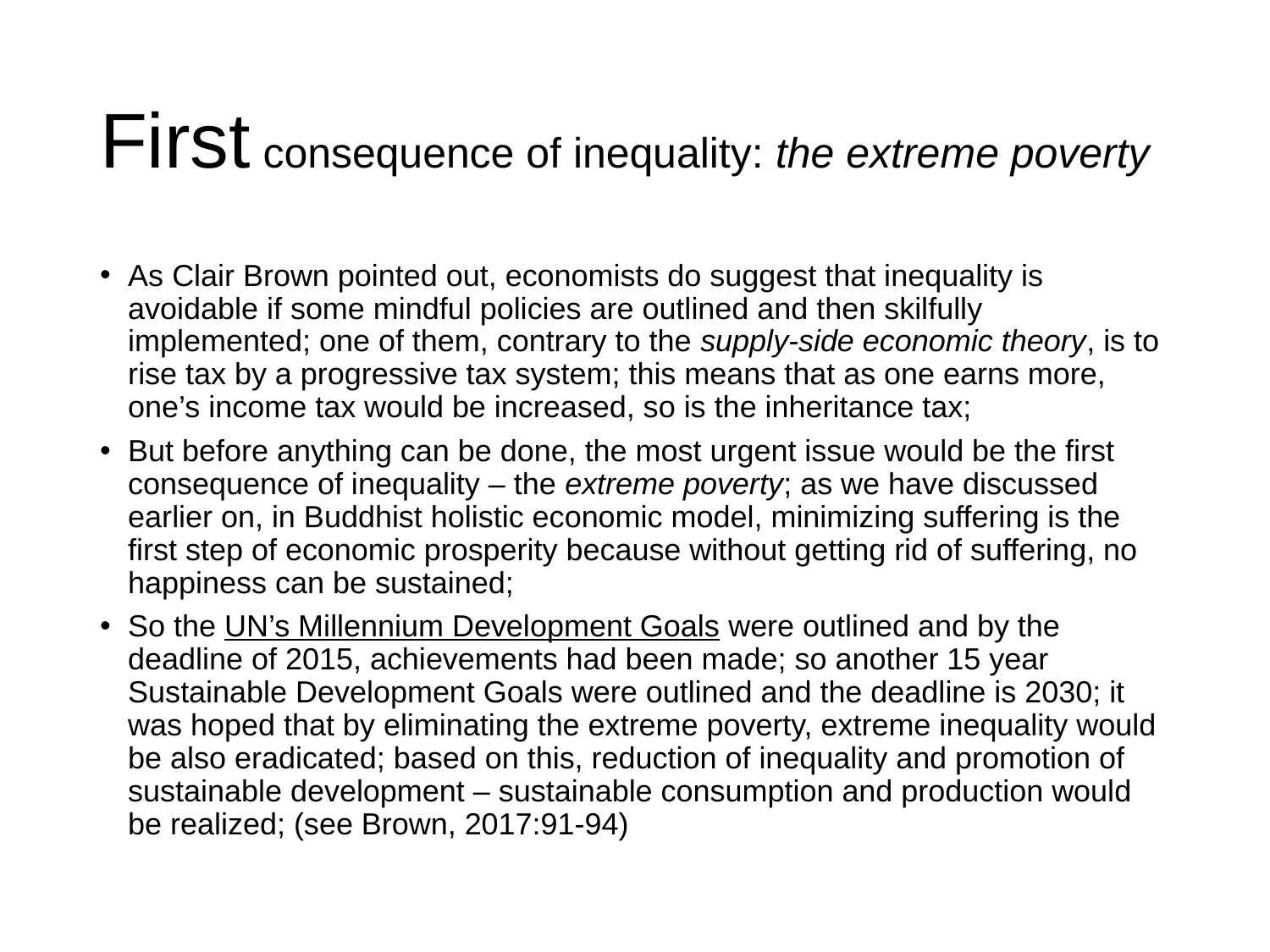

# First consequence of inequality: the extreme poverty
As Clair Brown pointed out, economists do suggest that inequality is avoidable if some mindful policies are outlined and then skilfully implemented; one of them, contrary to the supply-side economic theory, is to rise tax by a progressive tax system; this means that as one earns more, one’s income tax would be increased, so is the inheritance tax;
But before anything can be done, the most urgent issue would be the first consequence of inequality – the extreme poverty; as we have discussed earlier on, in Buddhist holistic economic model, minimizing suffering is the first step of economic prosperity because without getting rid of suffering, no happiness can be sustained;
So the UN’s Millennium Development Goals were outlined and by the deadline of 2015, achievements had been made; so another 15 year Sustainable Development Goals were outlined and the deadline is 2030; it was hoped that by eliminating the extreme poverty, extreme inequality would be also eradicated; based on this, reduction of inequality and promotion of sustainable development – sustainable consumption and production would be realized; (see Brown, 2017:91-94)